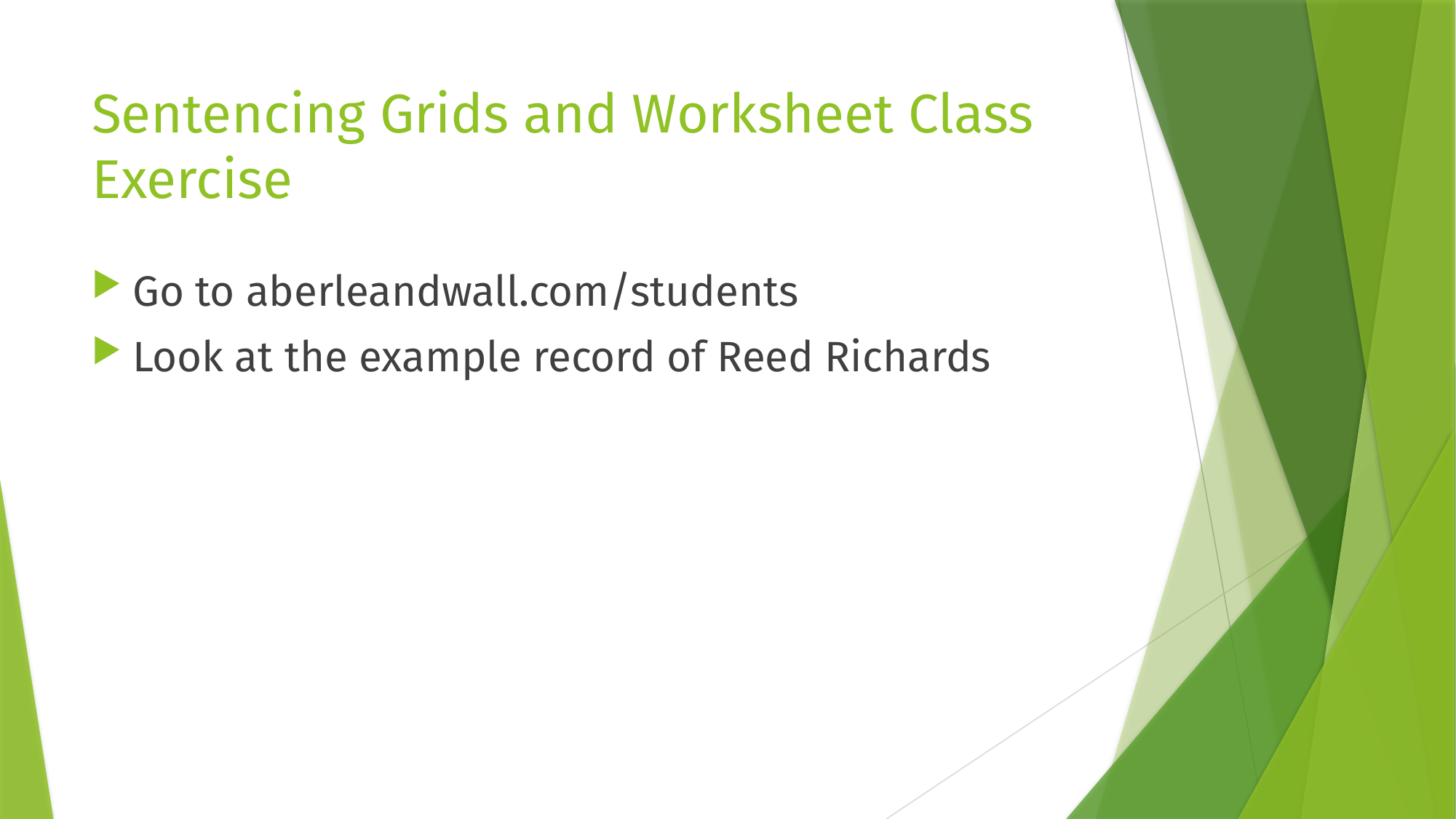

# Sentencing Grids and Worksheet Class Exercise
Go to aberleandwall.com/students
Look at the example record of Reed Richards